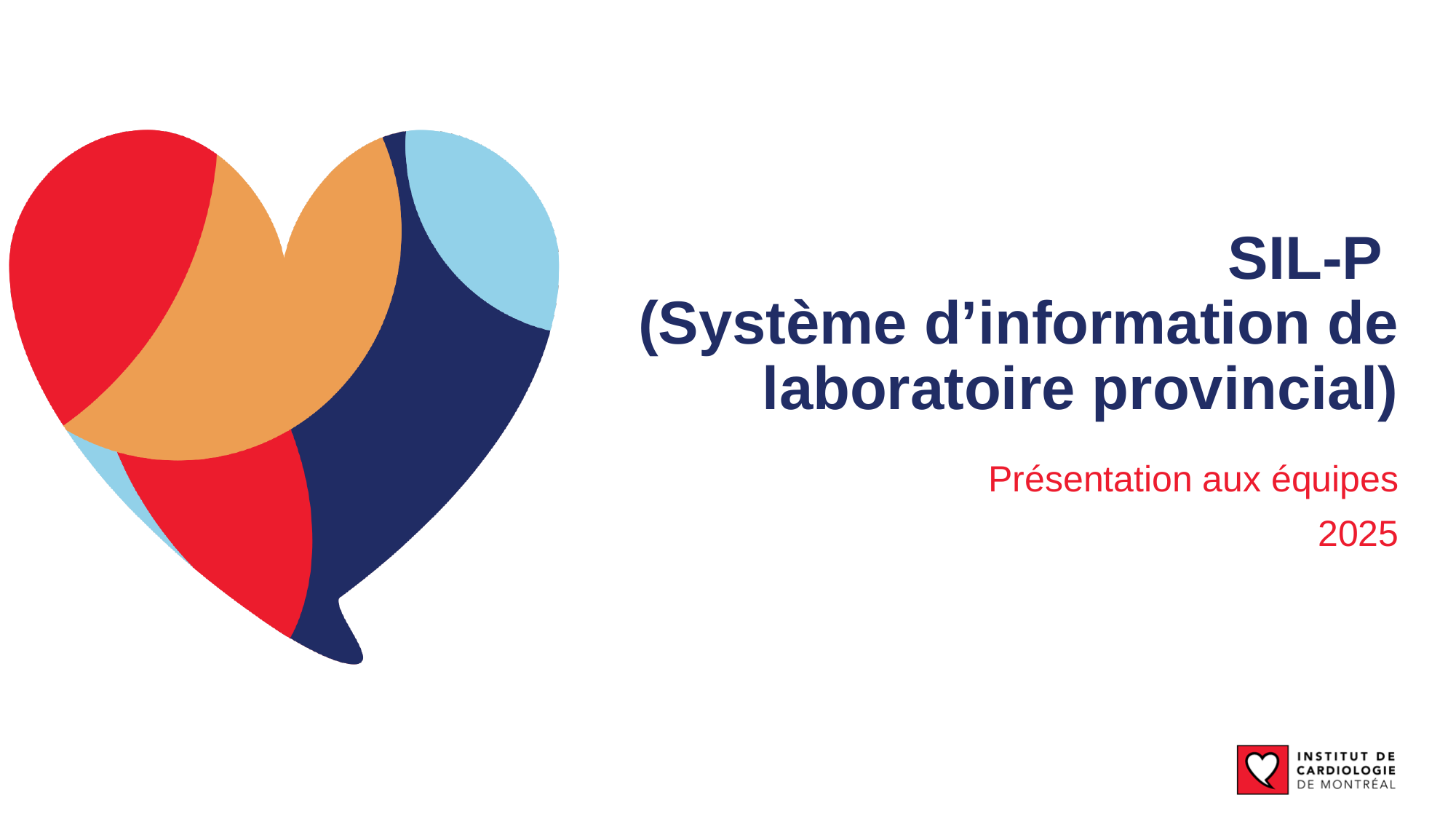

# SIL-P (Système d’information de laboratoire provincial)
Présentation aux équipes
2025